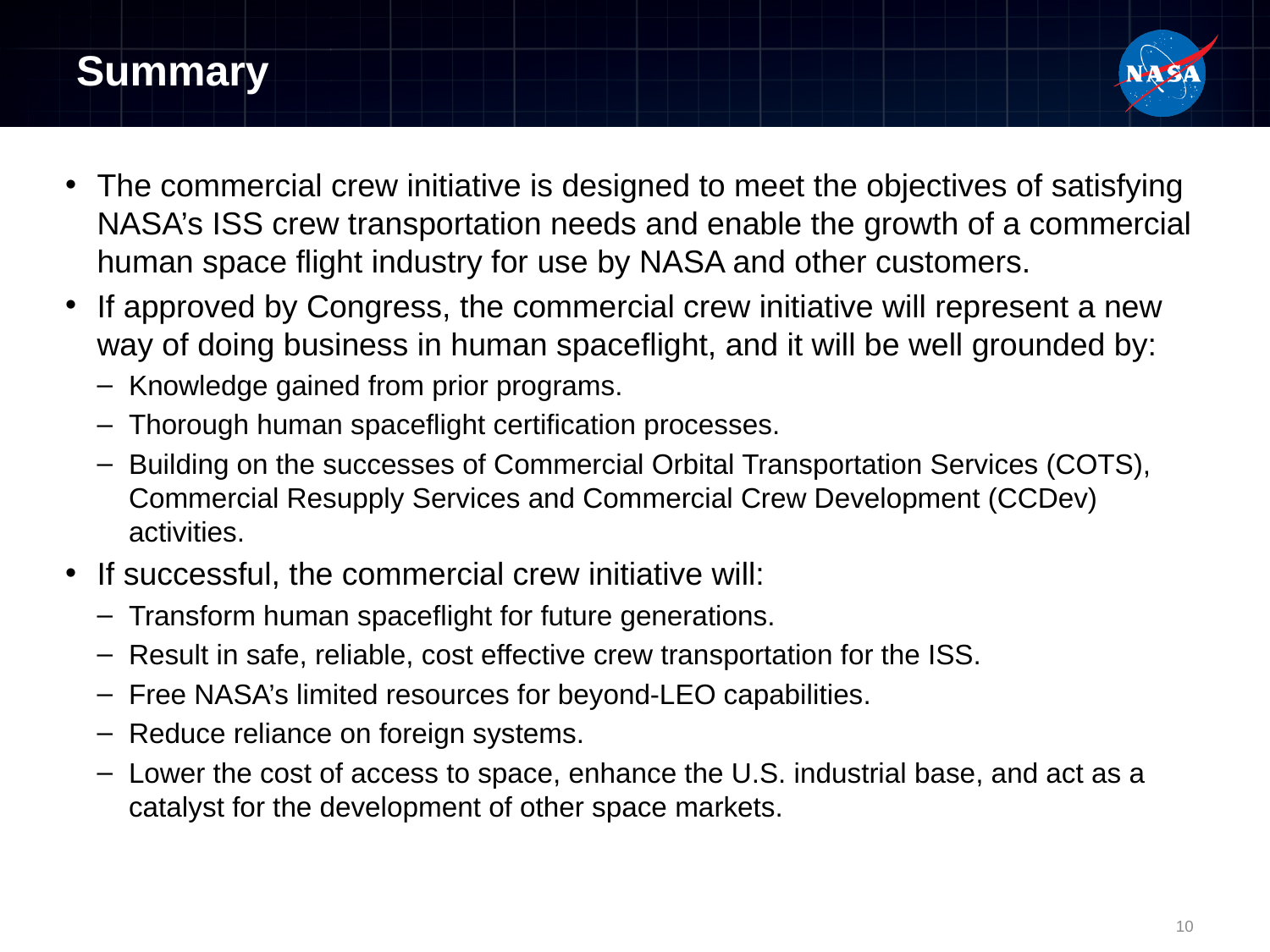

# Summary
The commercial crew initiative is designed to meet the objectives of satisfying NASA’s ISS crew transportation needs and enable the growth of a commercial human space flight industry for use by NASA and other customers.
If approved by Congress, the commercial crew initiative will represent a new way of doing business in human spaceflight, and it will be well grounded by:
Knowledge gained from prior programs.
Thorough human spaceflight certification processes.
Building on the successes of Commercial Orbital Transportation Services (COTS), Commercial Resupply Services and Commercial Crew Development (CCDev) activities.
If successful, the commercial crew initiative will:
Transform human spaceflight for future generations.
Result in safe, reliable, cost effective crew transportation for the ISS.
Free NASA’s limited resources for beyond-LEO capabilities.
Reduce reliance on foreign systems.
Lower the cost of access to space, enhance the U.S. industrial base, and act as a catalyst for the development of other space markets.
10